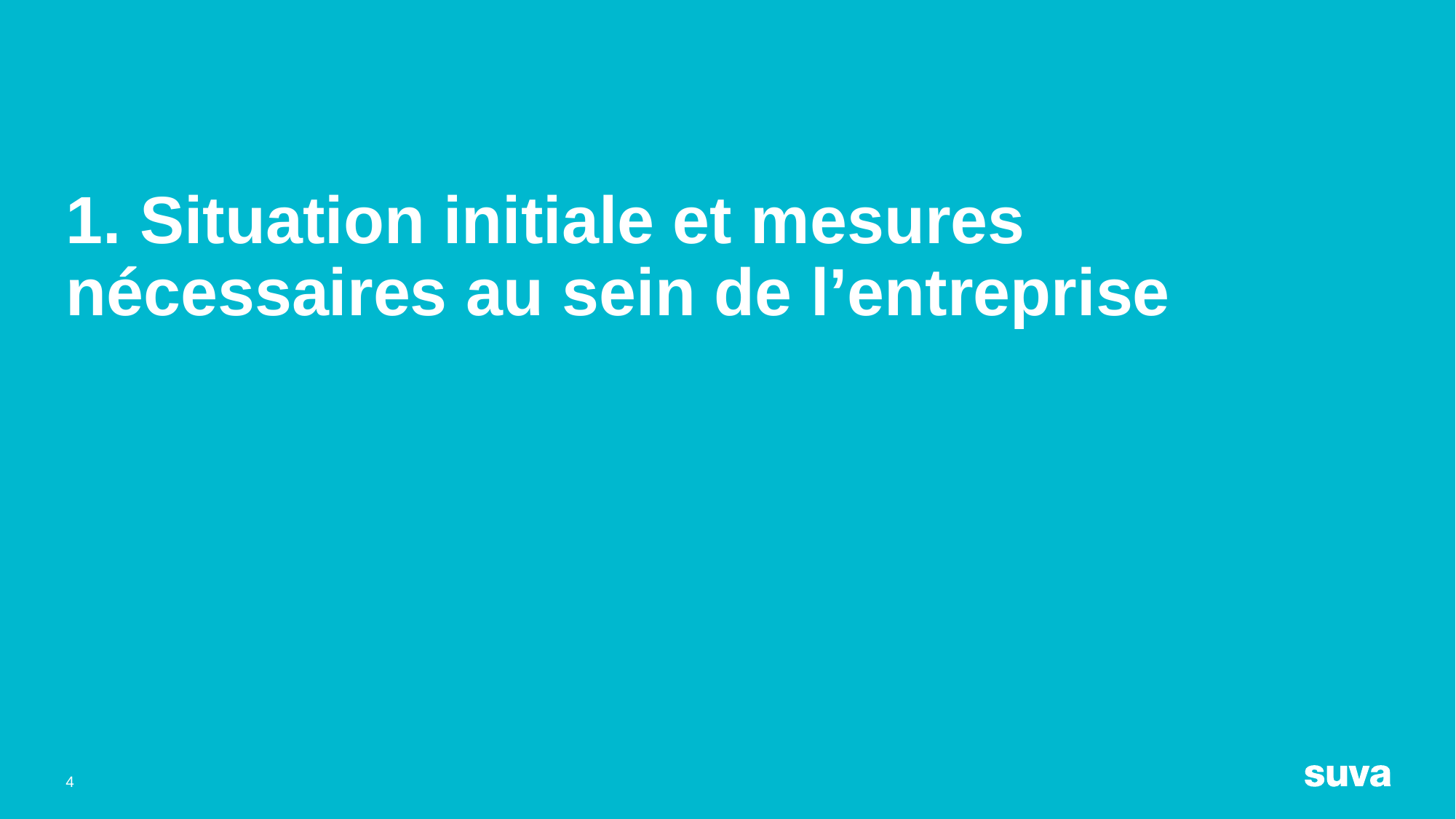

# 1. Situation initiale et mesures nécessaires au sein de l’entreprise
4